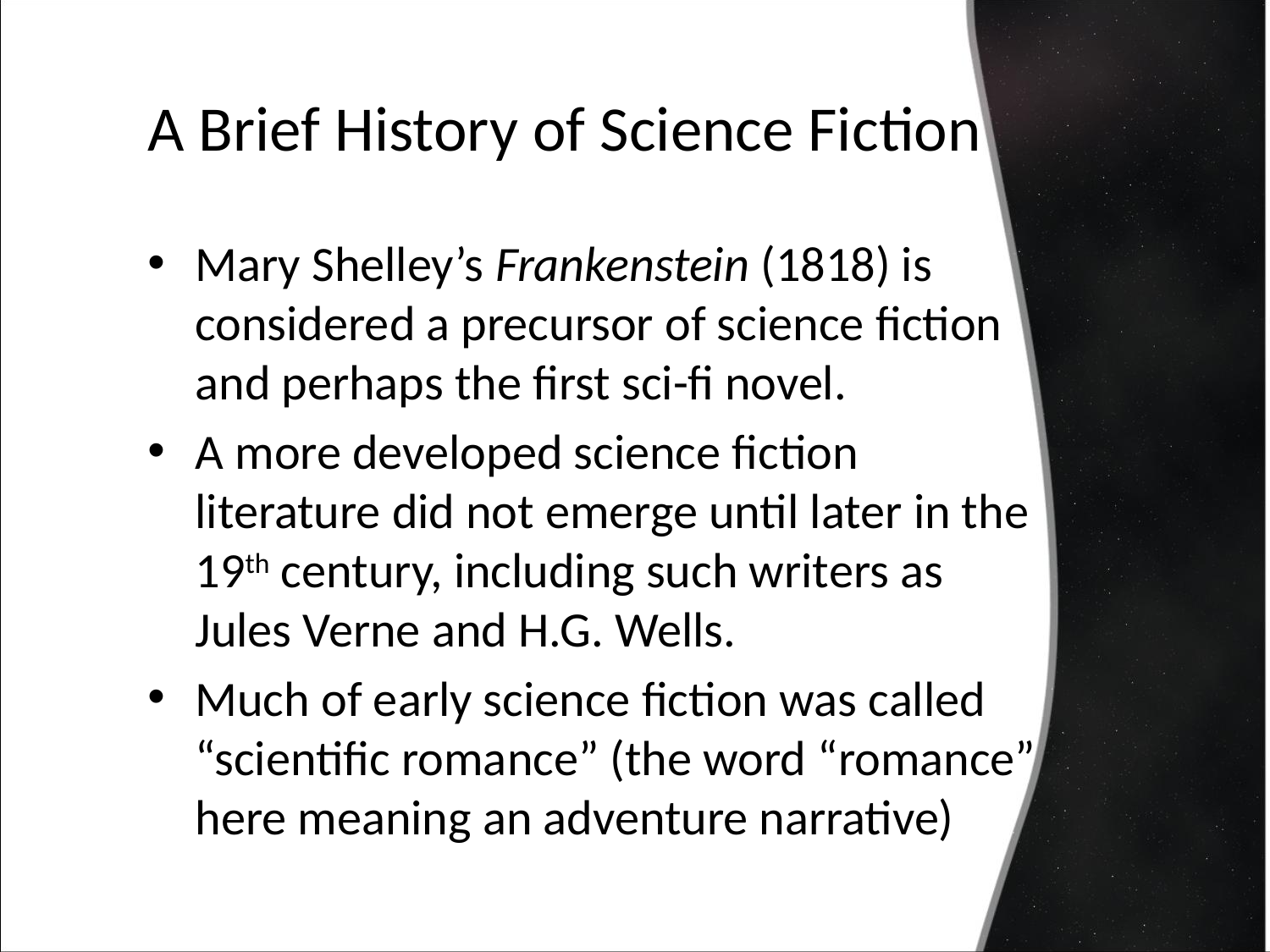

# A Brief History of Science Fiction
Mary Shelley’s Frankenstein (1818) is considered a precursor of science fiction and perhaps the first sci-fi novel.
A more developed science fiction literature did not emerge until later in the 19th century, including such writers as Jules Verne and H.G. Wells.
Much of early science fiction was called “scientific romance” (the word “romance” here meaning an adventure narrative)